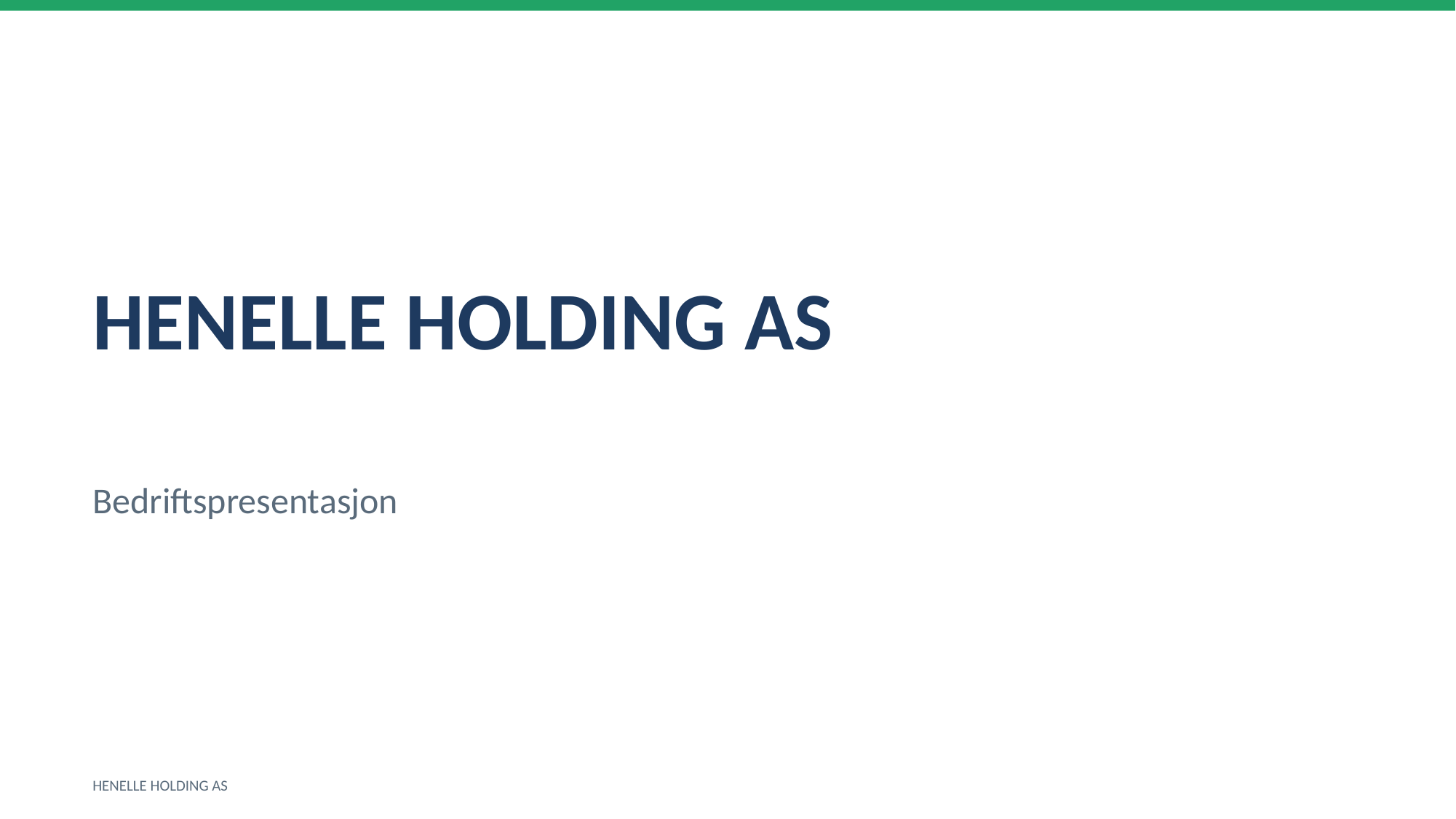

HENELLE HOLDING AS
Bedriftspresentasjon
HENELLE HOLDING AS